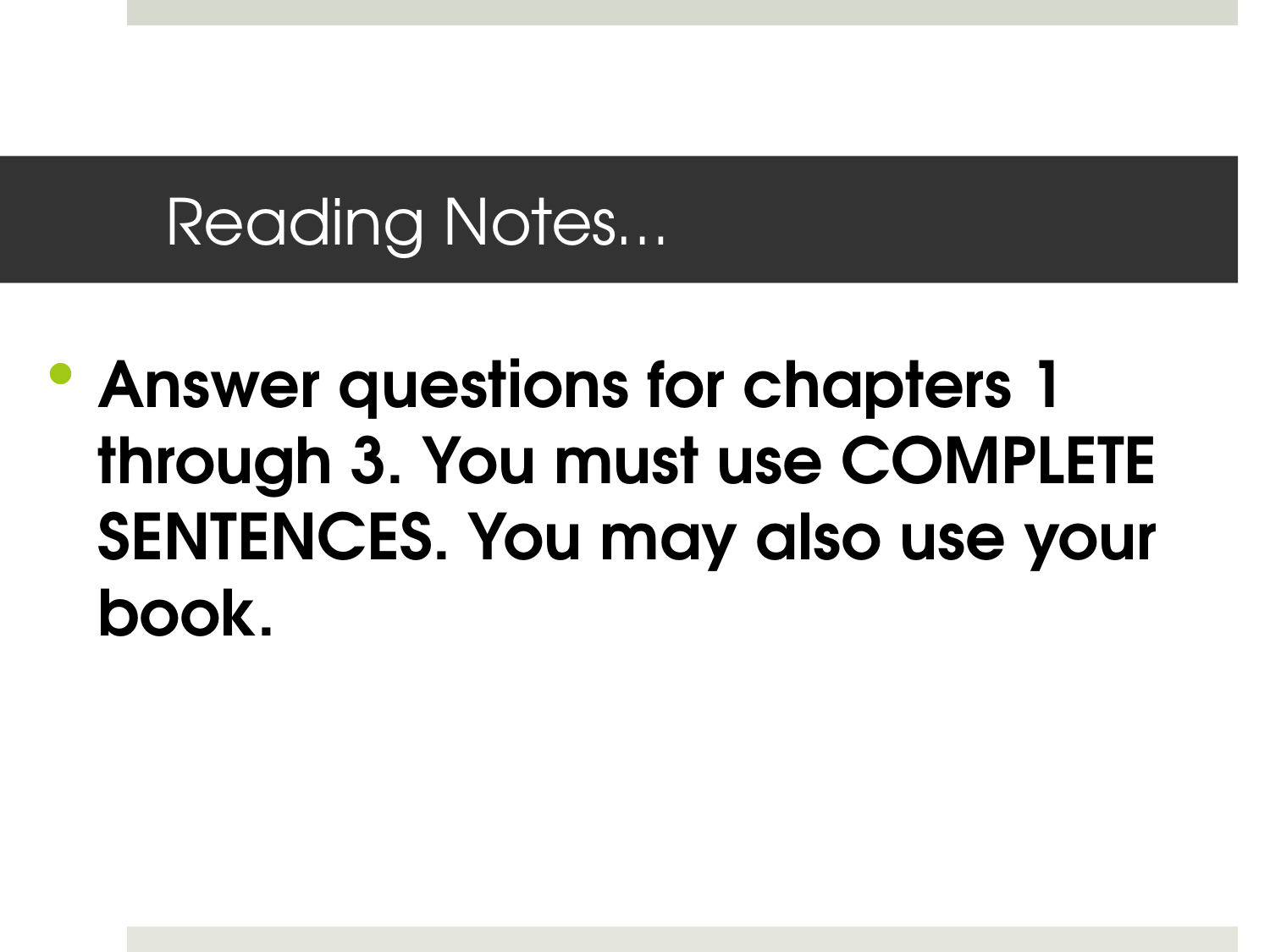

# Reading Notes…
Answer questions for chapters 1 through 3. You must use COMPLETE SENTENCES. You may also use your book.